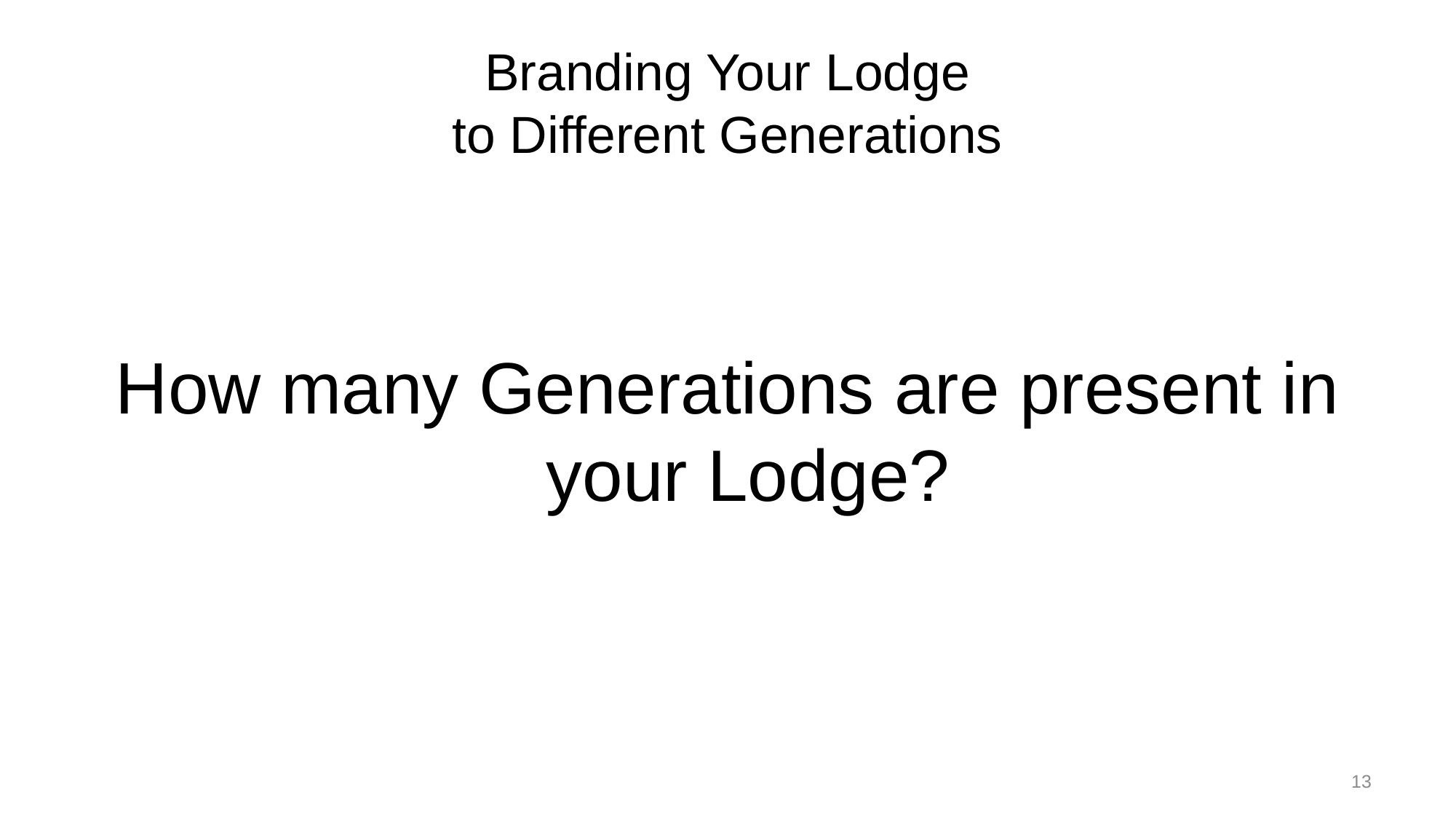

# Branding Your Lodge
to Different Generations

How many Generations are present in your Lodge?
13